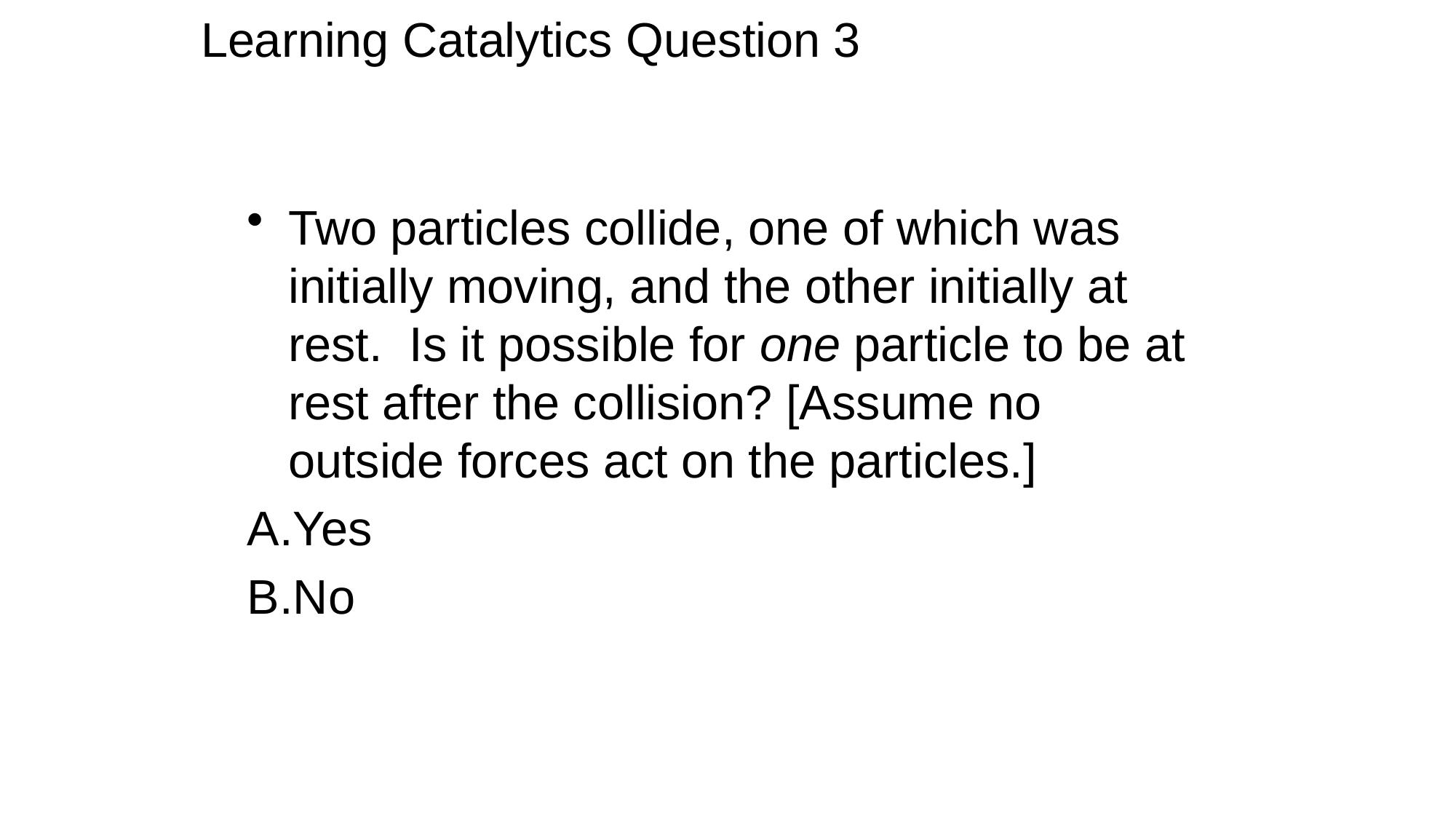

Learning Catalytics Question 3
Two particles collide, one of which was initially moving, and the other initially at rest.  Is it possible for one particle to be at rest after the collision? [Assume no outside forces act on the particles.]
Yes
No